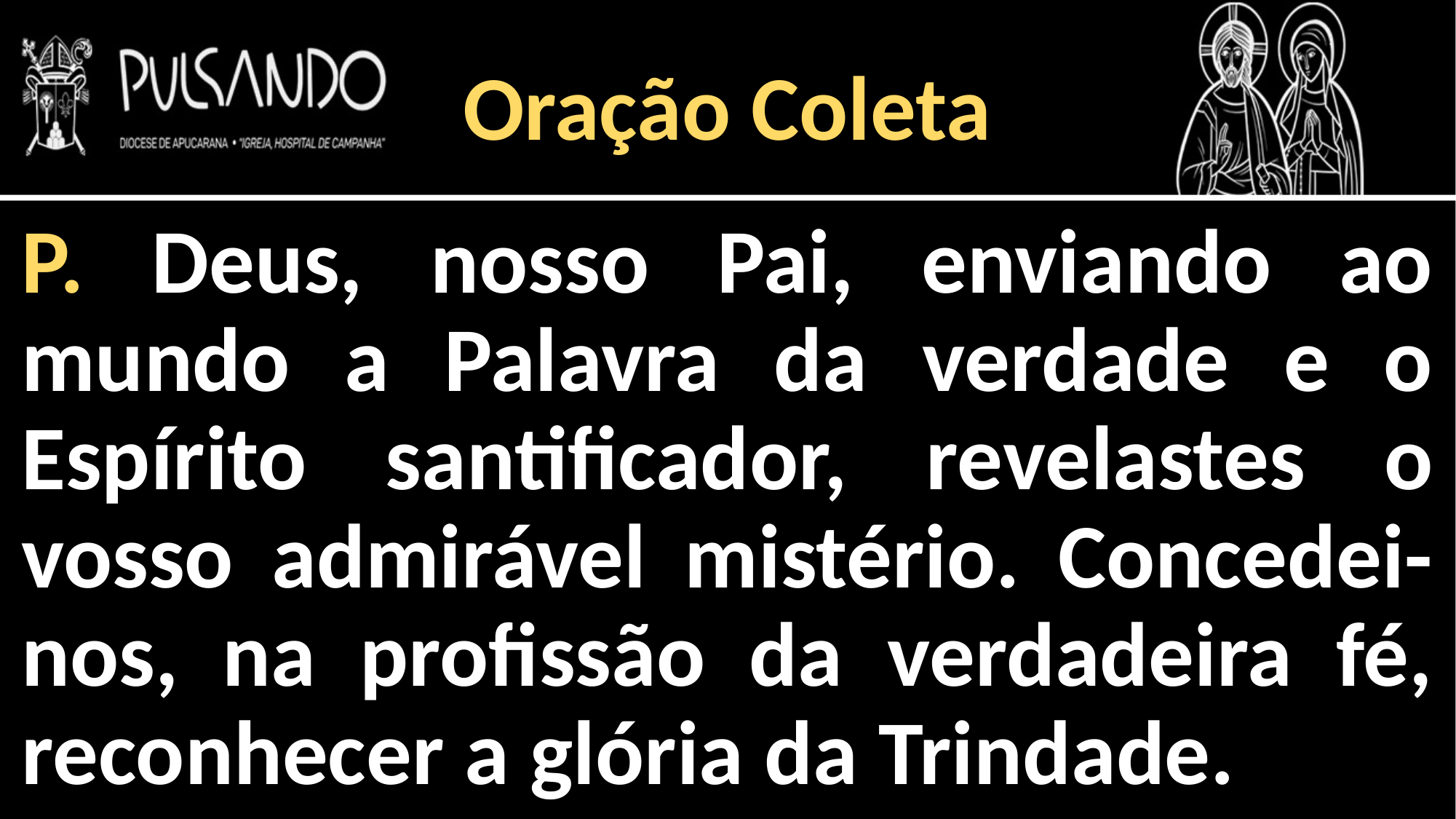

Oração Coleta
P. Deus, nosso Pai, enviando ao mundo a Palavra da verdade e o Espírito santificador, revelastes o vosso admirável mistério. Concedei-nos, na profissão da verdadeira fé, reconhecer a glória da Trindade.